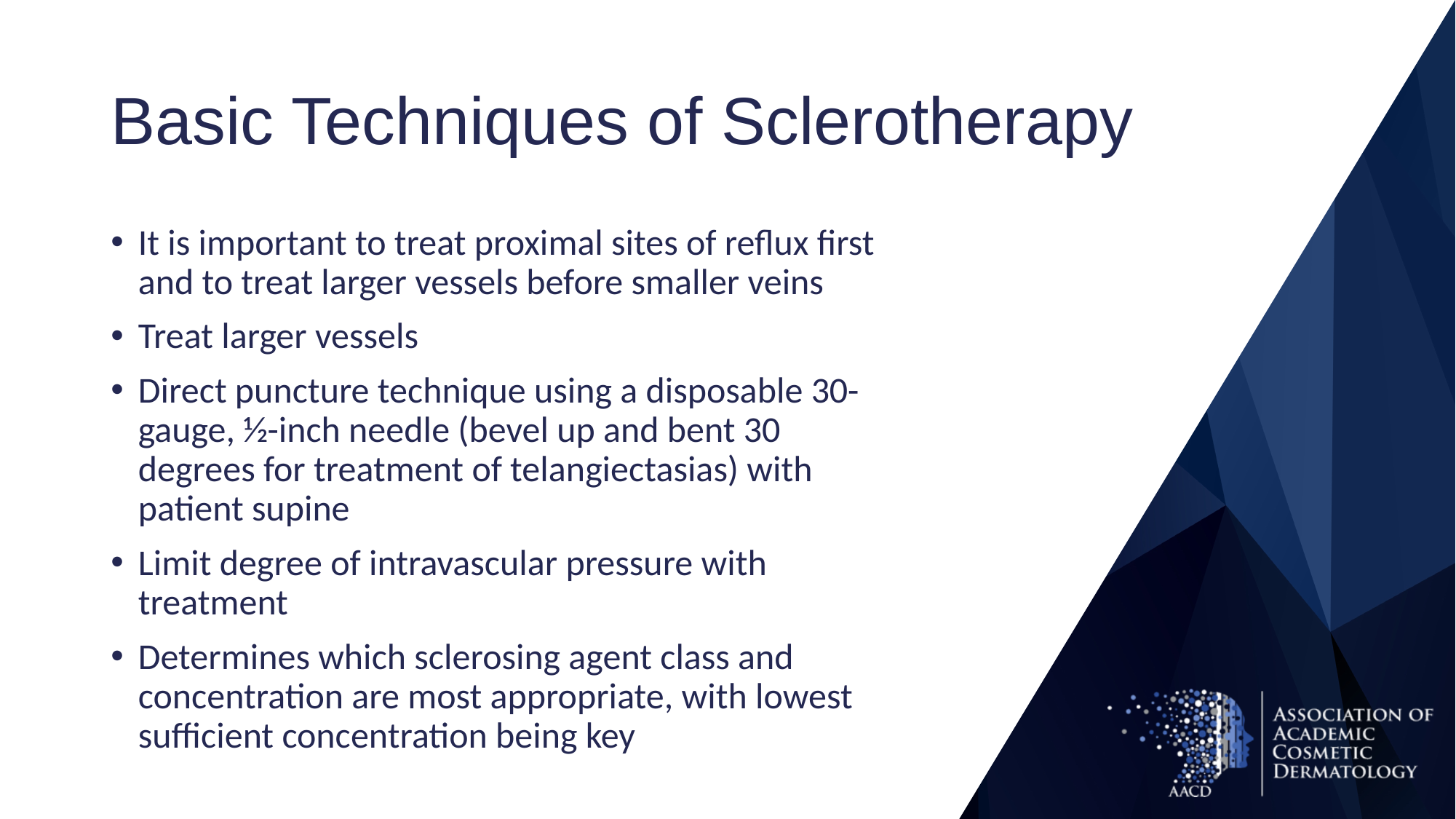

# Basic Techniques of Sclerotherapy
It is important to treat proximal sites of reflux first and to treat larger vessels before smaller veins
Treat larger vessels
Direct puncture technique using a disposable 30-gauge, 1⁄2-inch needle (bevel up and bent 30 degrees for treatment of telangiectasias) with patient supine
Limit degree of intravascular pressure with treatment
Determines which sclerosing agent class and concentration are most appropriate, with lowest sufficient concentration being key